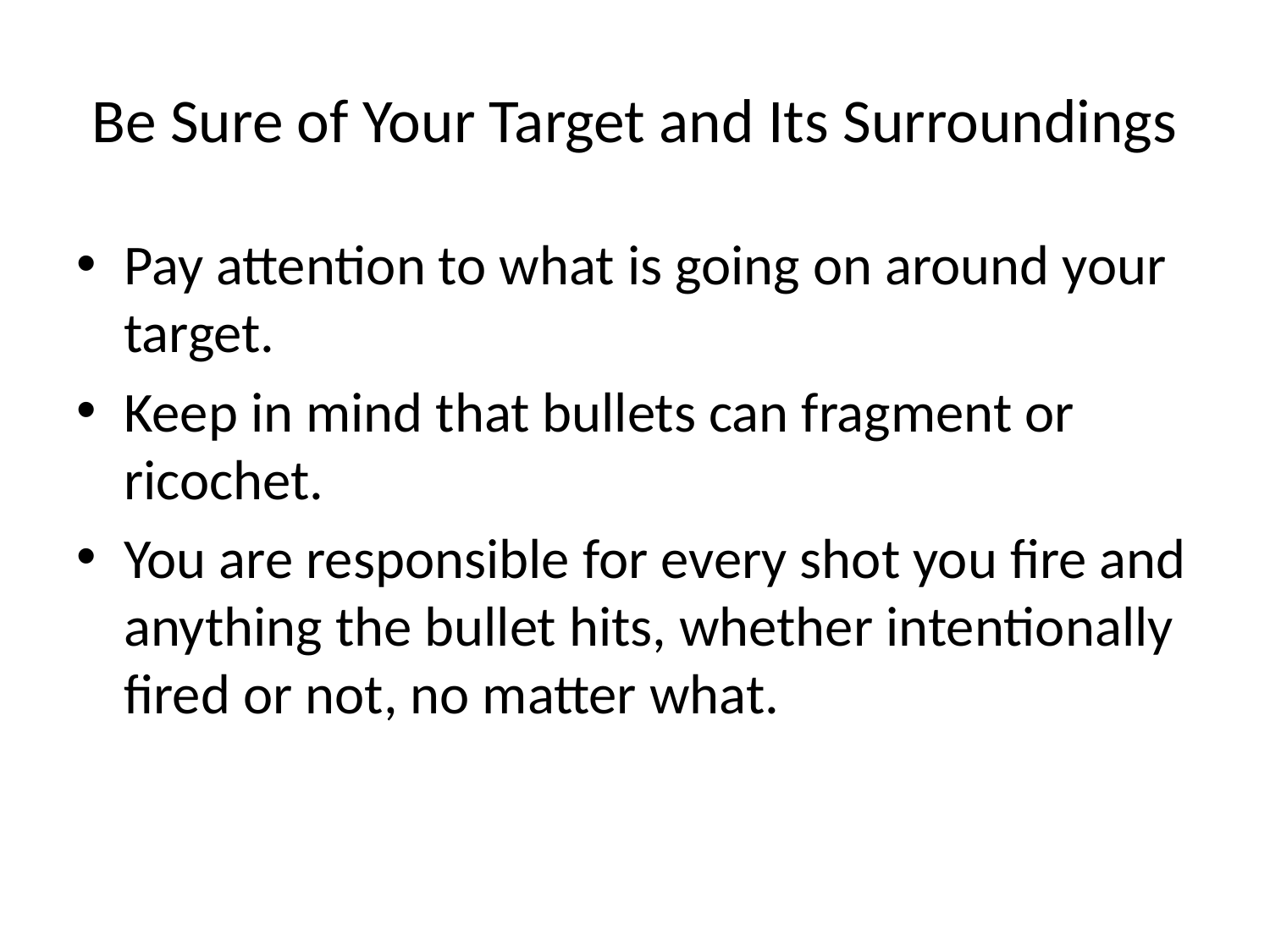

# Be Sure of Your Target and Its Surroundings
Pay attention to what is going on around your target.
Keep in mind that bullets can fragment or ricochet.
You are responsible for every shot you fire and anything the bullet hits, whether intentionally fired or not, no matter what.